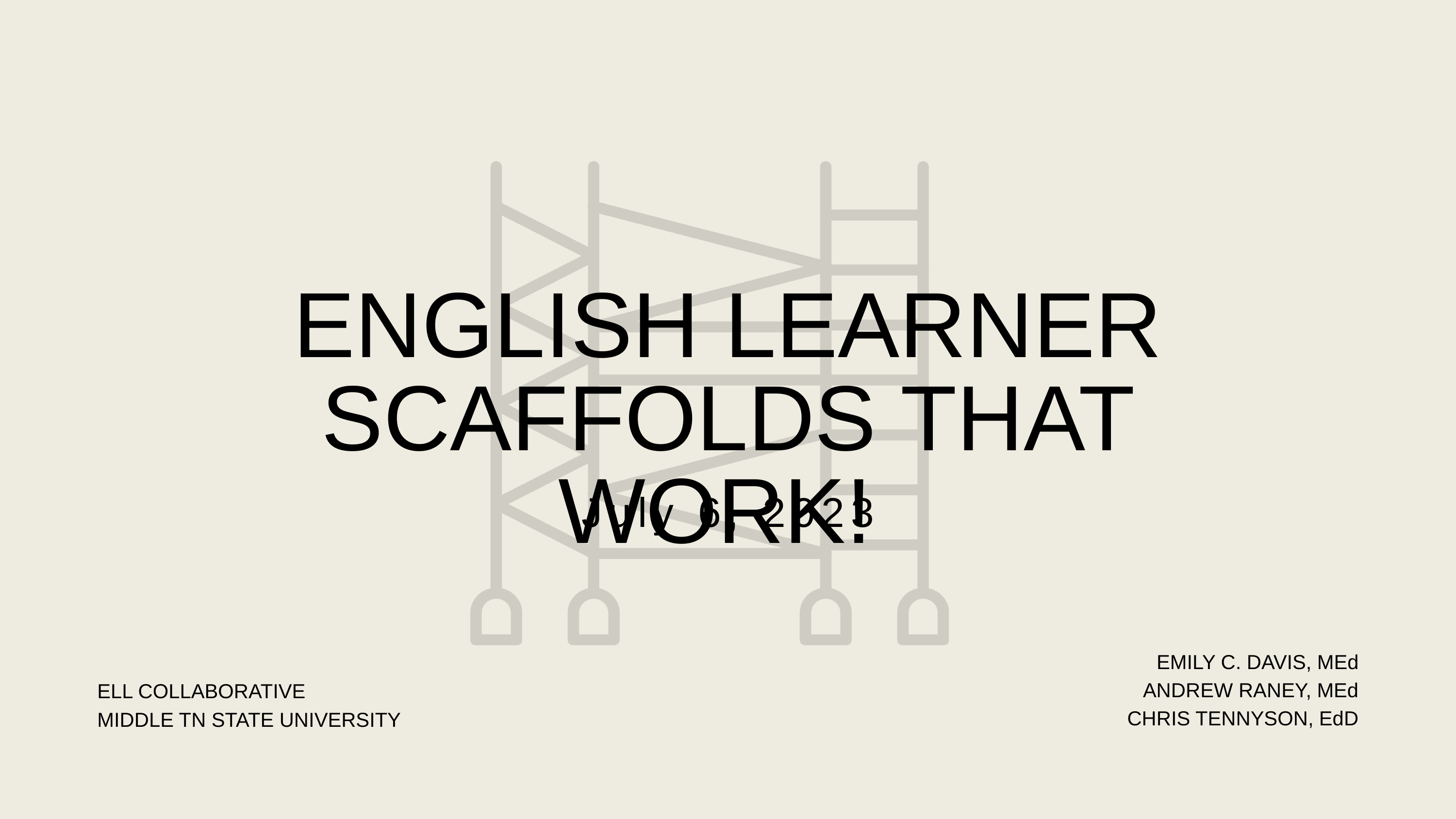

ENGLISH LEARNER SCAFFOLDS THAT WORK!
July 6, 2023
EMILY C. DAVIS, MEd
ANDREW RANEY, MEd
CHRIS TENNYSON, EdD
ELL COLLABORATIVE
MIDDLE TN STATE UNIVERSITY